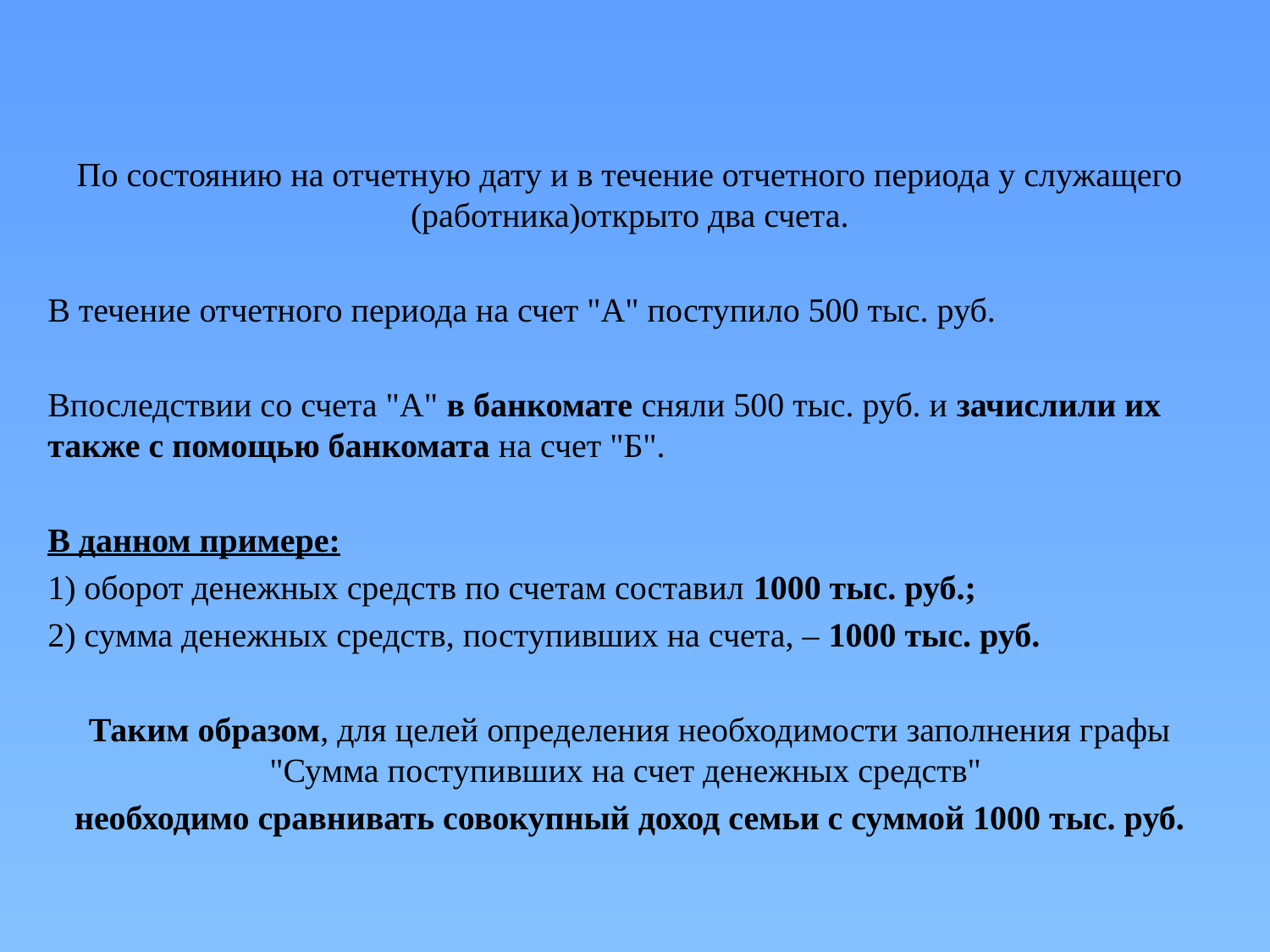

По состоянию на отчетную дату и в течение отчетного периода у служащего (работника)открыто два счета.

В течение отчетного периода на счет "А" поступило 500 тыс. руб.

Впоследствии со счета "А" в банкомате сняли 500 тыс. руб. и зачислили их также с помощью банкомата на счет "Б".

В данном примере:
1) оборот денежных средств по счетам составил 1000 тыс. руб.;
2) сумма денежных средств, поступивших на счета, – 1000 тыс. руб.

Таким образом, для целей определения необходимости заполнения графы "Сумма поступивших на счет денежных средств"
необходимо сравнивать совокупный доход семьи с суммой 1000 тыс. руб.